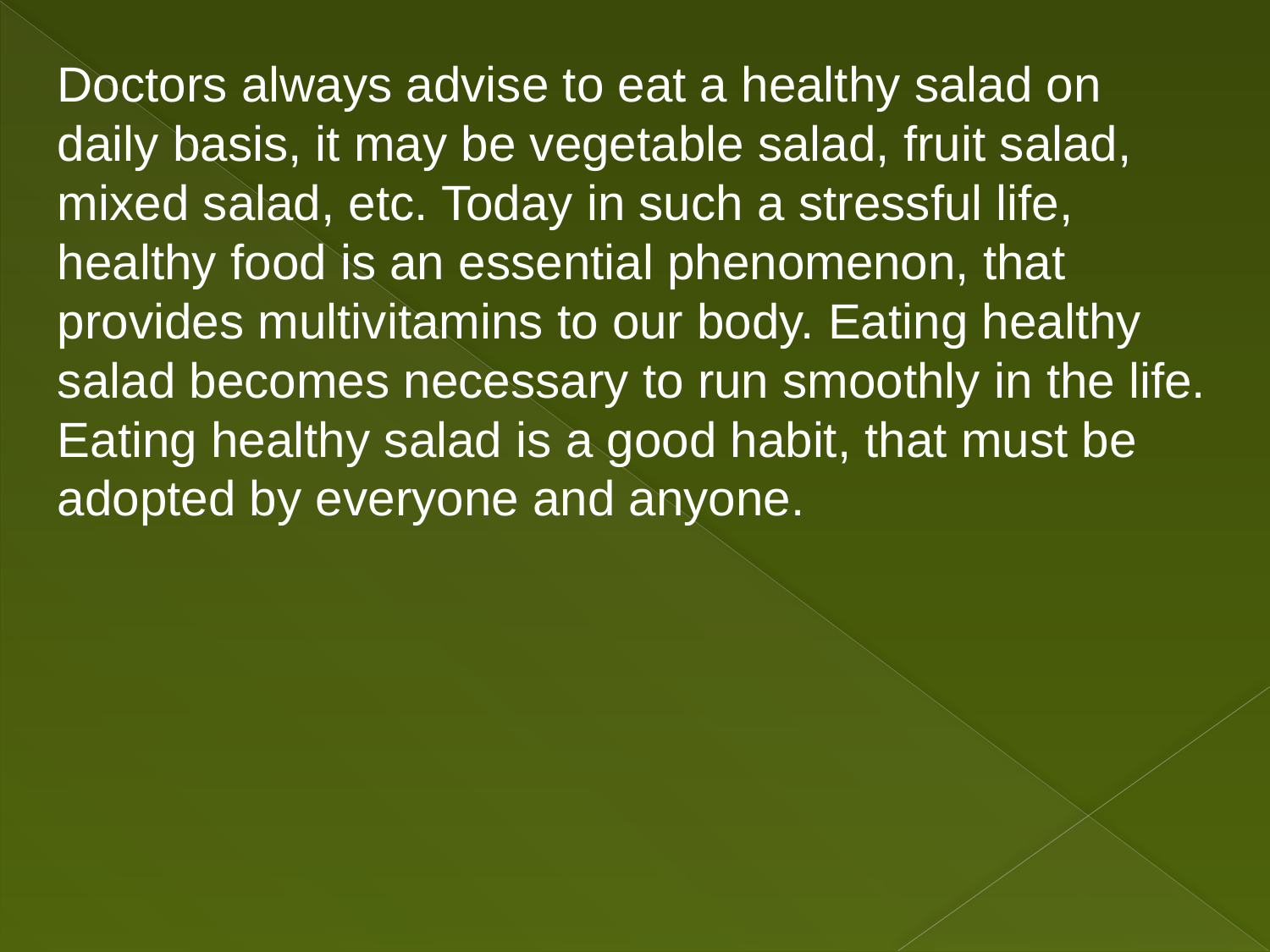

Doctors always advise to eat a healthy salad on daily basis, it may be vegetable salad, fruit salad, mixed salad, etc. Today in such a stressful life, healthy food is an essential phenomenon, that provides multivitamins to our body. Eating healthy salad becomes necessary to run smoothly in the life. Eating healthy salad is a good habit, that must be adopted by everyone and anyone.